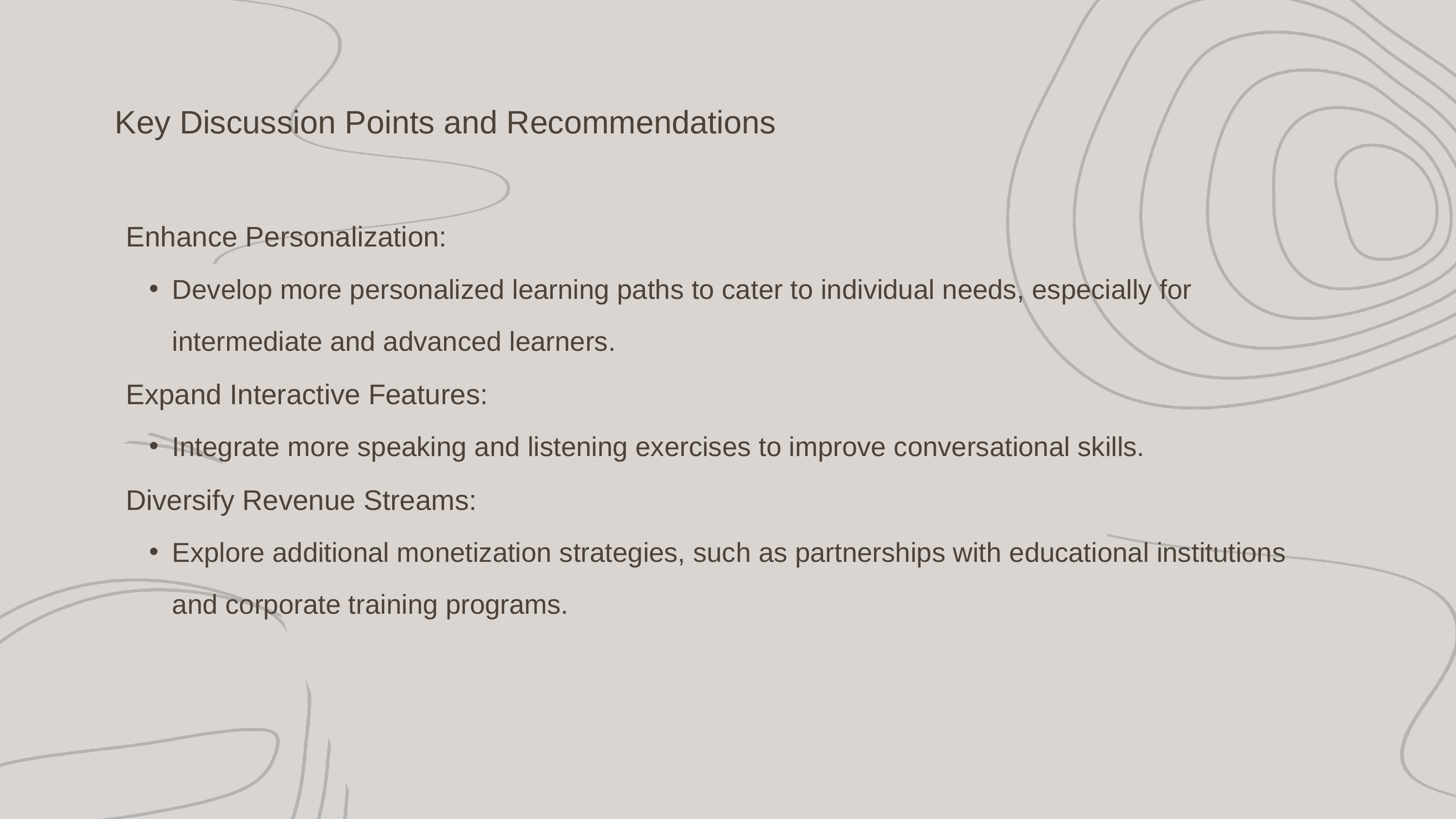

Key Discussion Points and Recommendations
Enhance Personalization:
Develop more personalized learning paths to cater to individual needs, especially for intermediate and advanced learners.
Expand Interactive Features:
Integrate more speaking and listening exercises to improve conversational skills.
Diversify Revenue Streams:
Explore additional monetization strategies, such as partnerships with educational institutions and corporate training programs.